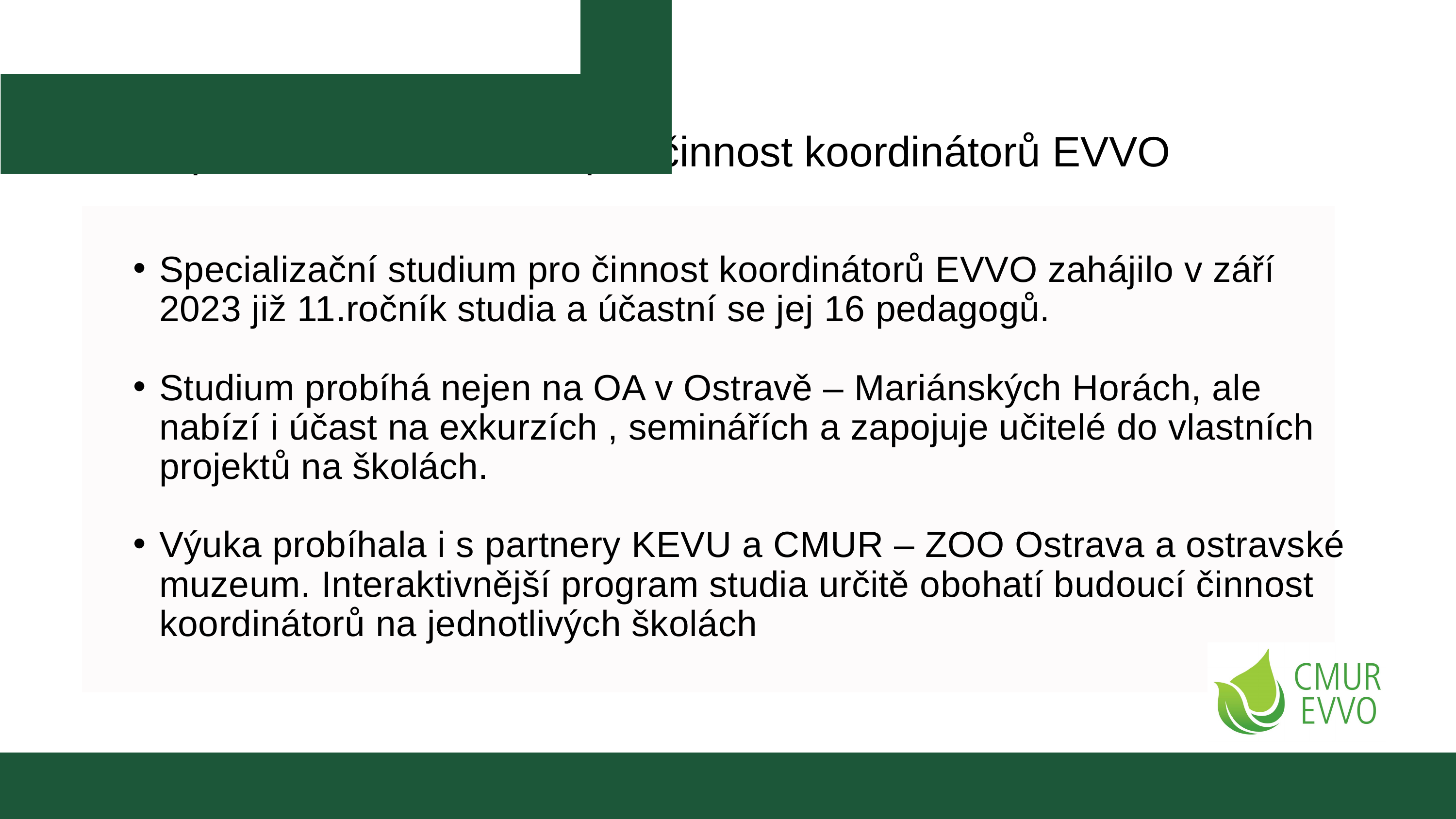

1. Specializační studium pro činnost koordinátorů EVVO

Specializační studium pro činnost koordinátorů EVVO zahájilo v září 2023 již 11.ročník studia a účastní se jej 16 pedagogů.

Studium probíhá nejen na OA v Ostravě – Mariánských Horách, ale  nabízí i účast na exkurzích , seminářích a zapojuje učitelé do vlastních  projektů na školách.

Výuka probíhala i s partnery KEVU a CMUR – ZOO Ostrava a ostravské muzeum. Interaktivnější program studia určitě obohatí budoucí činnost koordinátorů na jednotlivých školách